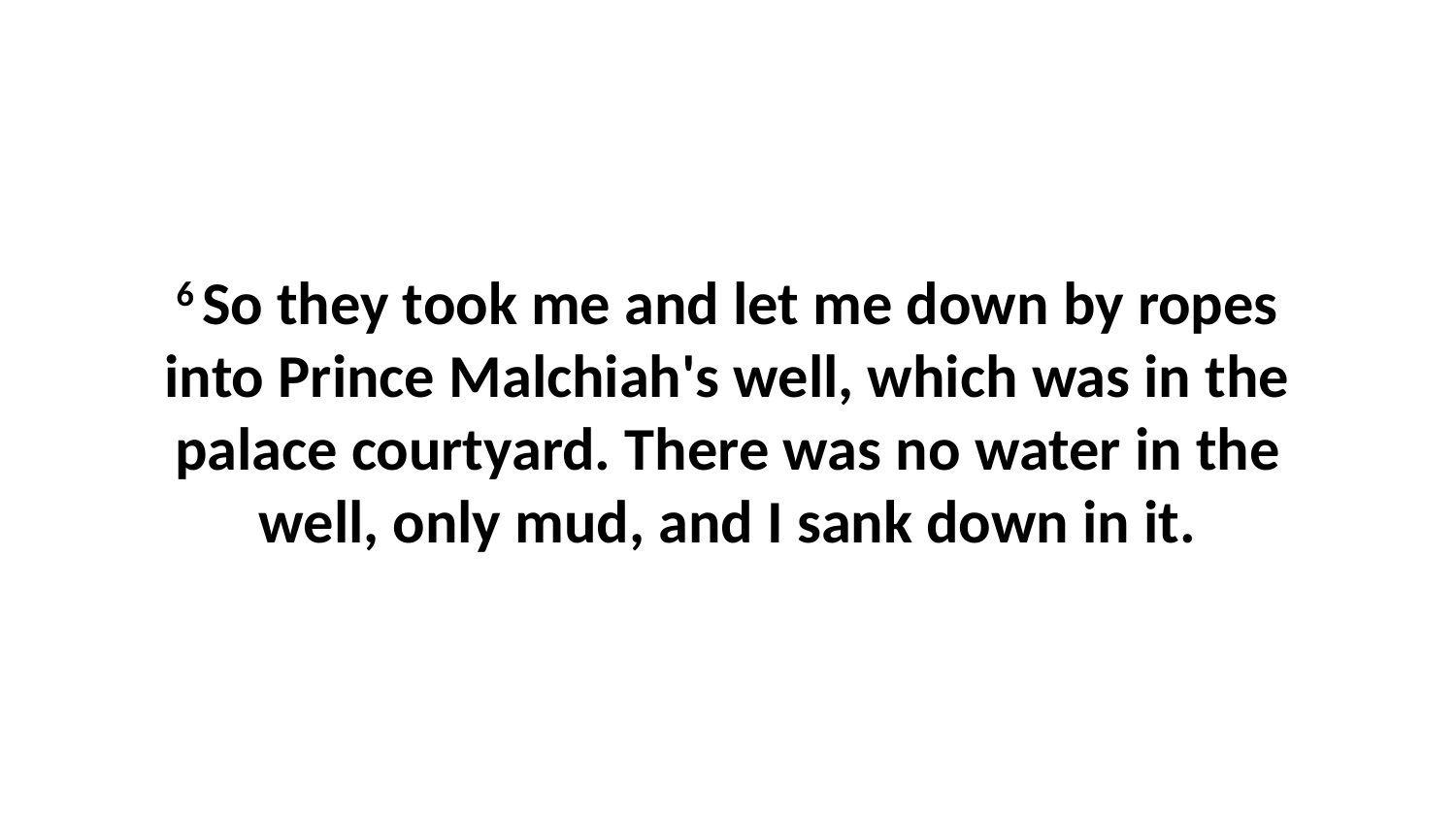

6 So they took me and let me down by ropes into Prince Malchiah's well, which was in the palace courtyard. There was no water in the well, only mud, and I sank down in it.